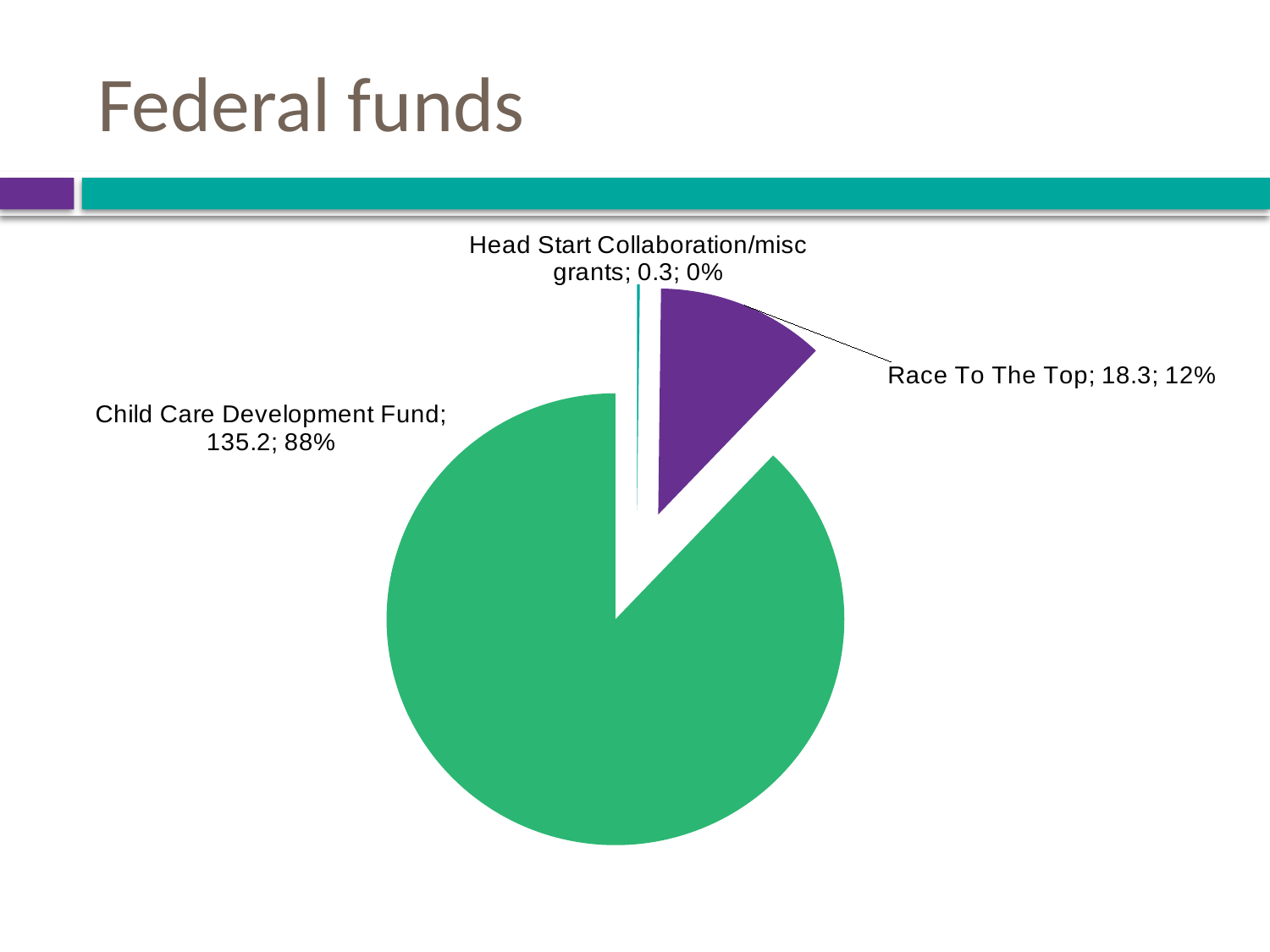

# Federal funds

### Chart

| Category |  |
|---|---|
| Head Start Collaboration/misc grants | 0.3 |
| Race To The Top | 18.3 |
| Child Care Development Fund | 135.2 |